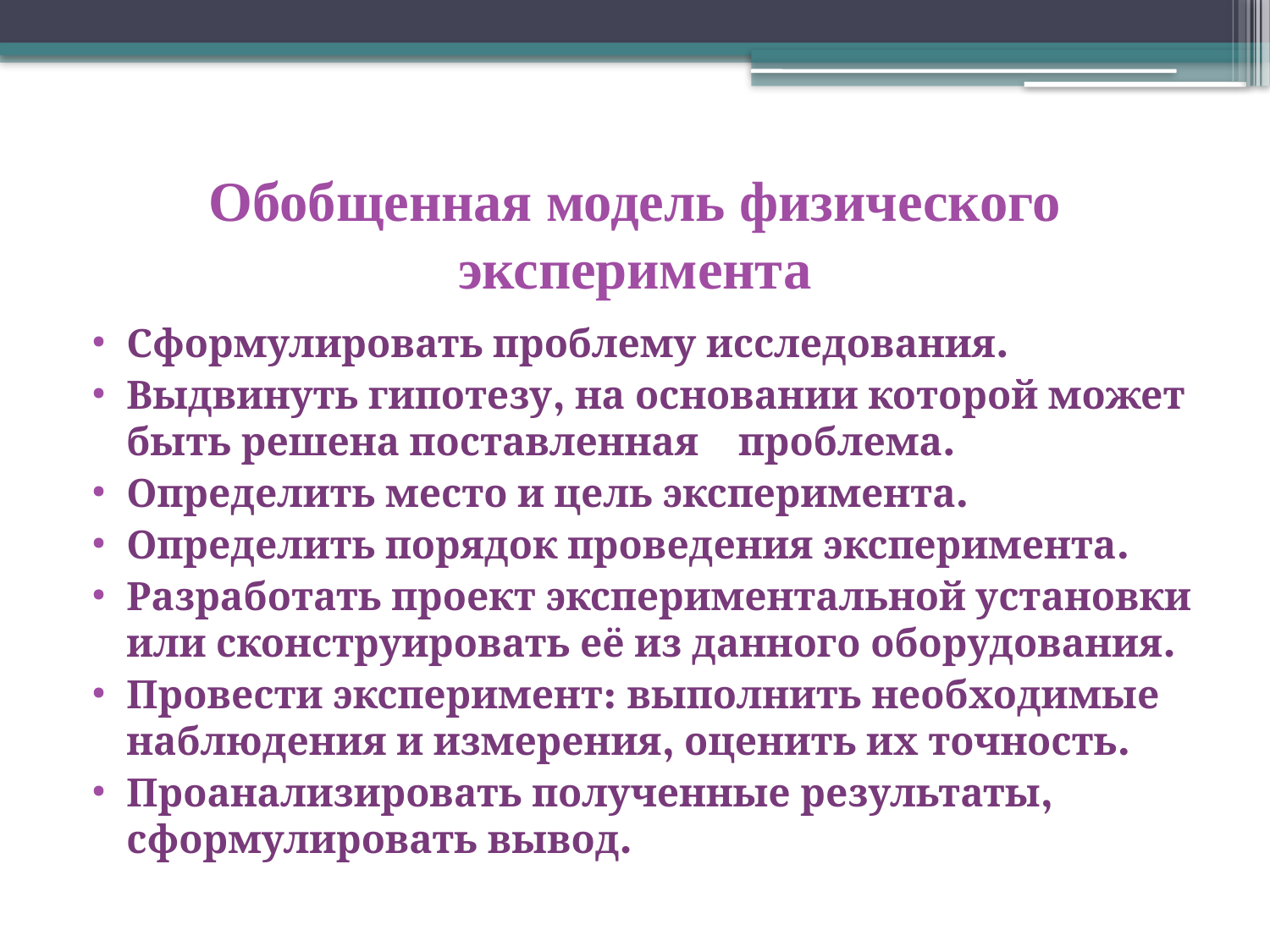

# Обобщенная модель физического эксперимента
Сформулировать проблему исследования.
Выдвинуть гипотезу, на основании которой может быть решена поставленная    проблема.
Определить место и цель эксперимента.
Определить порядок проведения эксперимента.
Разработать проект экспериментальной установки или сконструировать её из данного оборудования.
Провести эксперимент: выполнить необходимые наблюдения и измерения, оценить их точность.
Проанализировать полученные результаты, сформулировать вывод.